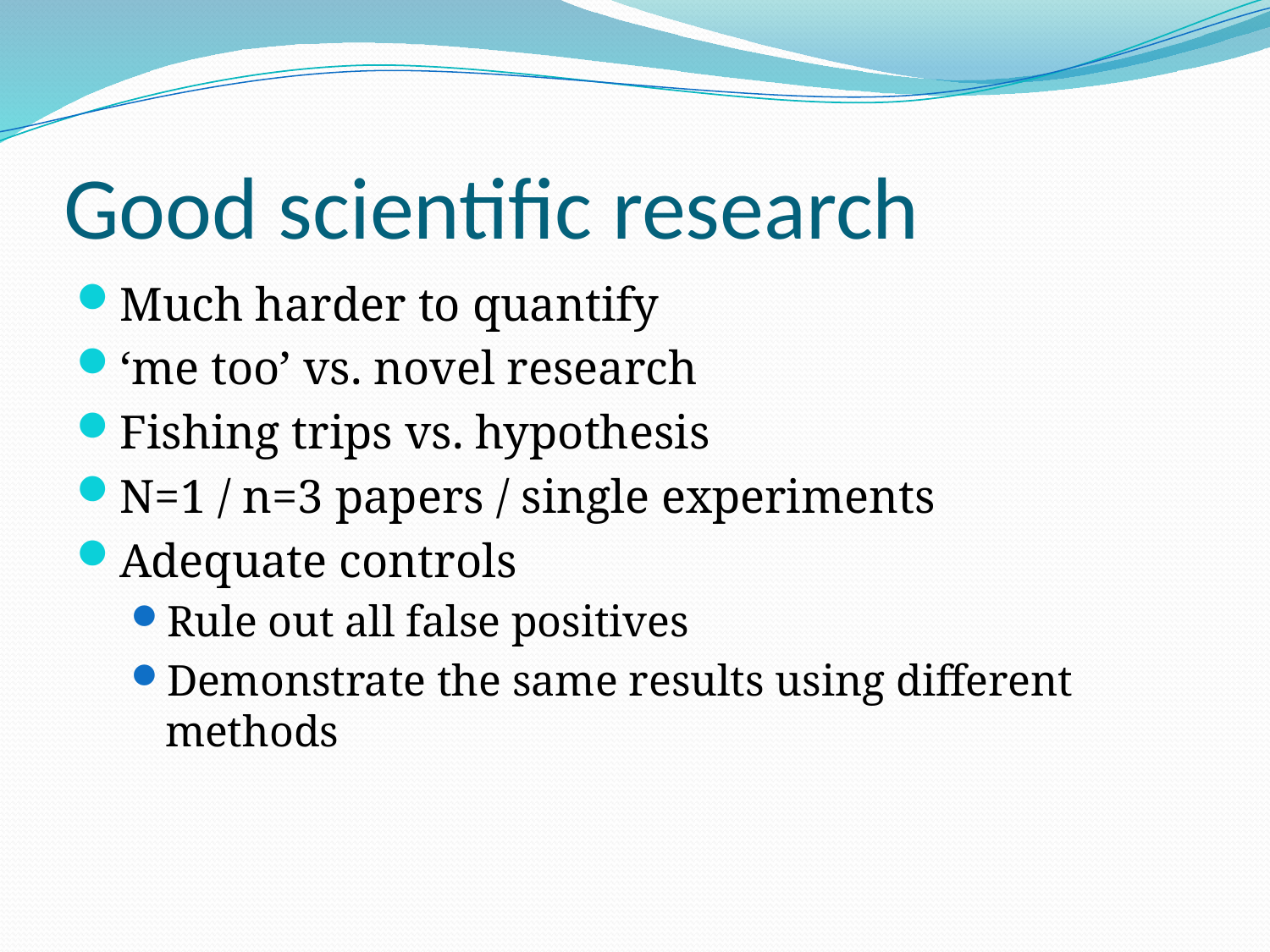

# Good scientific research
Much harder to quantify
‘me too’ vs. novel research
Fishing trips vs. hypothesis
N=1 / n=3 papers / single experiments
Adequate controls
Rule out all false positives
Demonstrate the same results using different methods